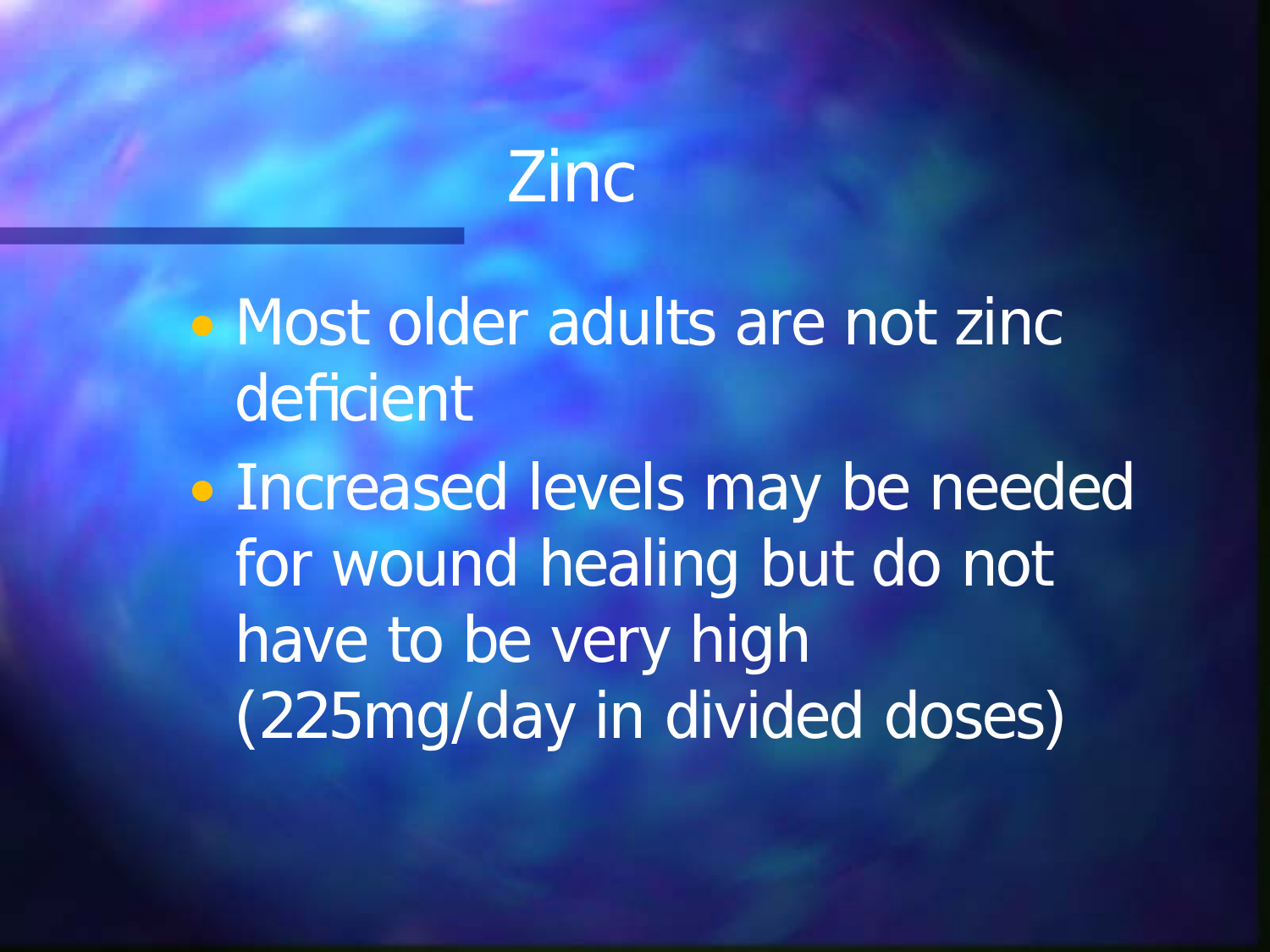

# Zinc
Most older adults are not zinc deficient
Increased levels may be needed for wound healing but do not have to be very high (225mg/day in divided doses)